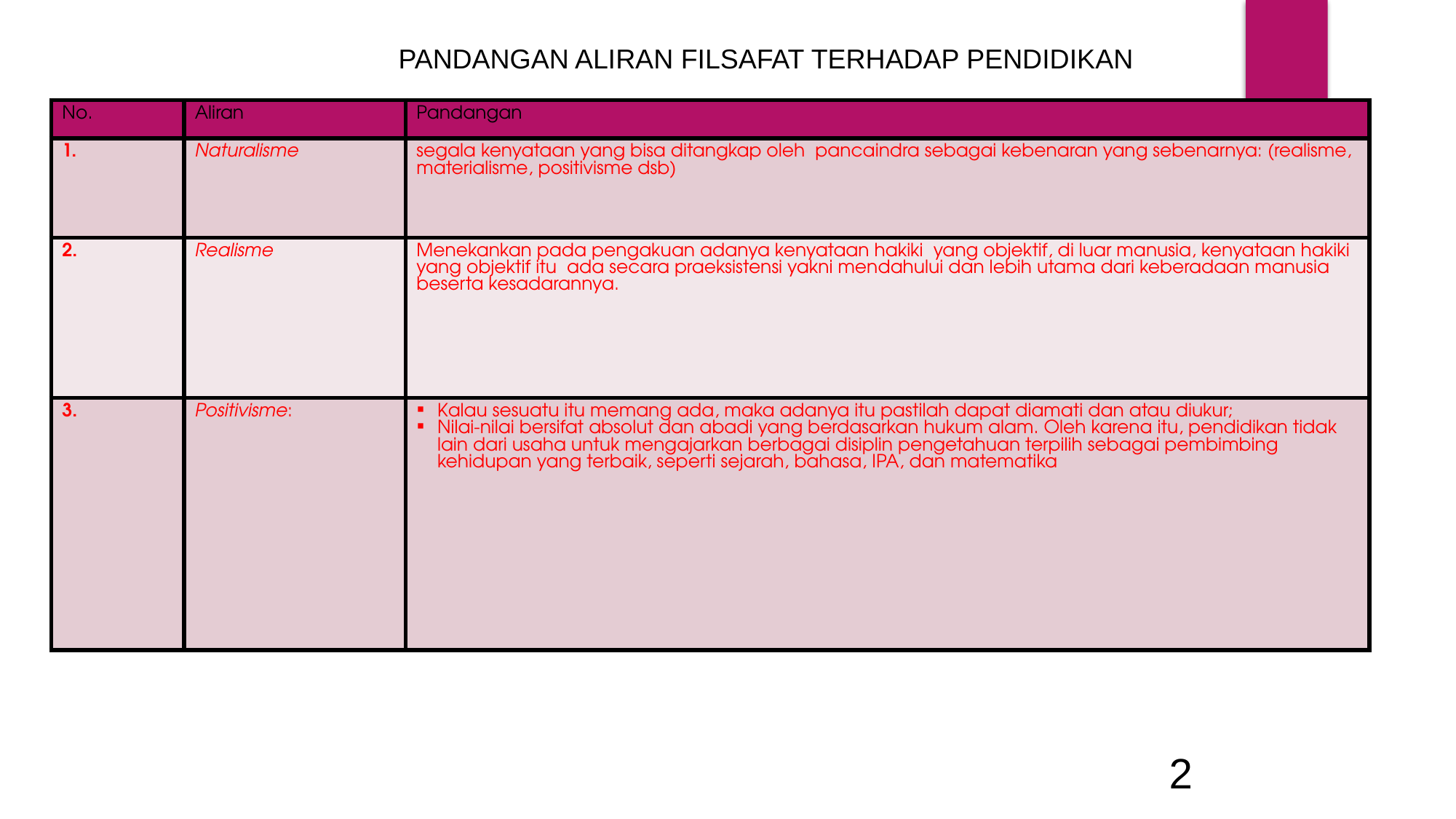

PANDANGAN ALIRAN FILSAFAT TERHADAP PENDIDIKAN
| No. | Aliran | Pandangan |
| --- | --- | --- |
| 1. | Naturalisme | segala kenyataan yang bisa ditangkap oleh pancaindra sebagai kebenaran yang sebenarnya: (realisme, materialisme, positivisme dsb) |
| 2. | Realisme | Menekankan pada pengakuan adanya kenyataan hakiki yang objektif, di luar manusia, kenyataan hakiki yang objektif itu ada secara praeksistensi yakni mendahului dan lebih utama dari keberadaan manusia beserta kesadarannya. |
| 3. | Positivisme: | Kalau sesuatu itu memang ada, maka adanya itu pastilah dapat diamati dan atau diukur; Nilai-nilai bersifat absolut dan abadi yang berdasarkan hukum alam. Oleh karena itu, pendidikan tidak lain dari usaha untuk mengajarkan berbagai disiplin pengetahuan terpilih sebagai pembimbing kehidupan yang terbaik, seperti sejarah, bahasa, IPA, dan matematika |
2